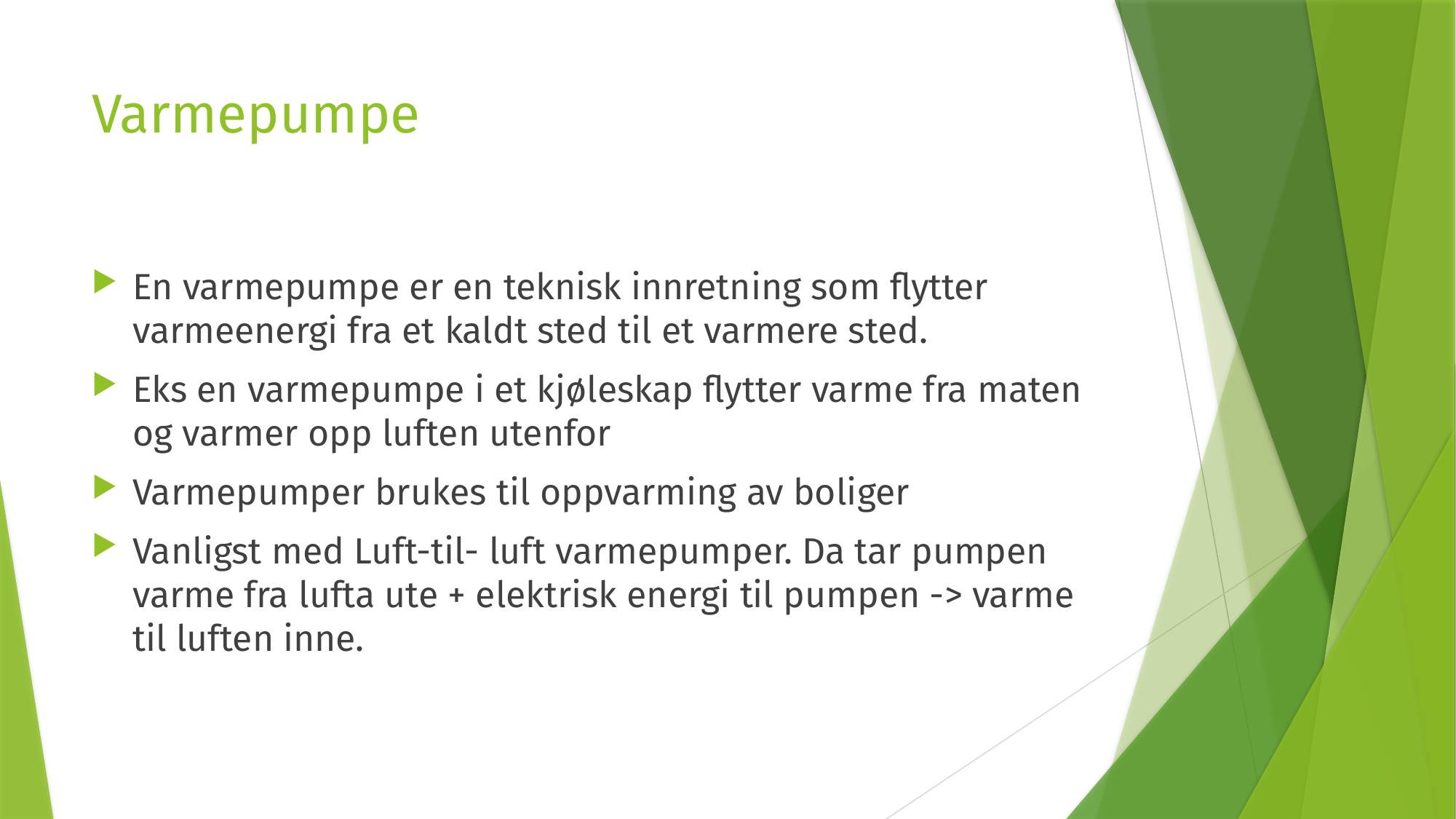

# Varmepumpe
En varmepumpe er en teknisk innretning som flytter varmeenergi fra et kaldt sted til et varmere sted.
Eks en varmepumpe i et kjøleskap flytter varme fra maten og varmer opp luften utenfor
Varmepumper brukes til oppvarming av boliger
Vanligst med Luft-til- luft varmepumper. Da tar pumpen varme fra lufta ute + elektrisk energi til pumpen -> varme til luften inne.